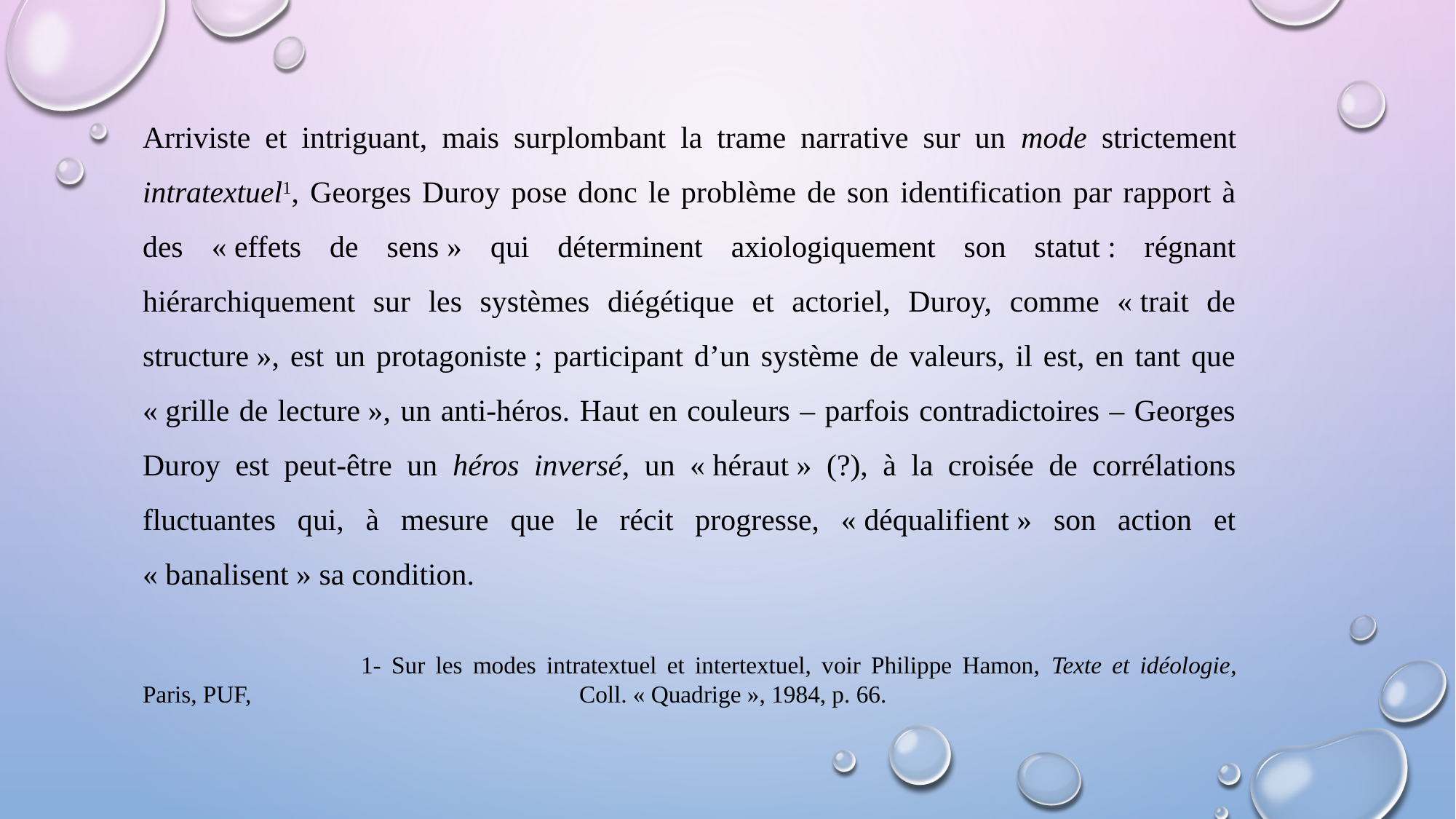

Arriviste et intriguant, mais surplombant la trame narrative sur un mode strictement intratextuel1, Georges Duroy pose donc le problème de son identification par rapport à des « effets de sens » qui déterminent axiologiquement son statut : régnant hiérarchiquement sur les systèmes diégétique et actoriel, Duroy, comme « trait de structure », est un protagoniste ; participant d’un système de valeurs, il est, en tant que « grille de lecture », un anti-héros. Haut en couleurs – parfois contradictoires – Georges Duroy est peut-être un héros inversé, un « héraut » (?), à la croisée de corrélations fluctuantes qui, à mesure que le récit progresse, « déqualifient » son action et « banalisent » sa condition.

		1- Sur les modes intratextuel et intertextuel, voir Philippe Hamon, Texte et idéologie, Paris, PUF, 			Coll. « Quadrige », 1984, p. 66.